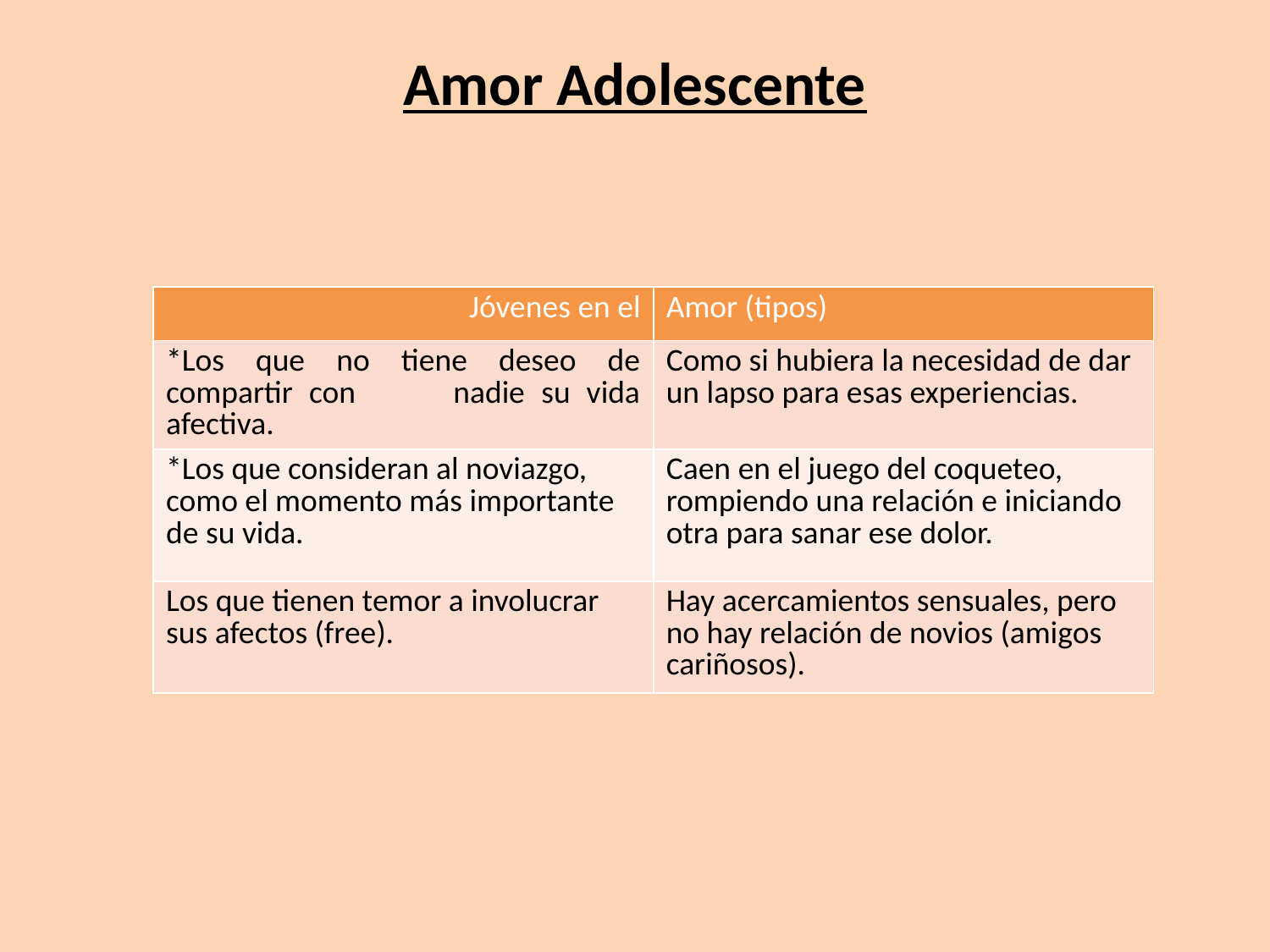

# Amor Adolescente
| Jóvenes en el | Amor (tipos) |
| --- | --- |
| \*Los que no tiene deseo de compartir con nadie su vida afectiva. | Como si hubiera la necesidad de dar un lapso para esas experiencias. |
| \*Los que consideran al noviazgo, como el momento más importante de su vida. | Caen en el juego del coqueteo, rompiendo una relación e iniciando otra para sanar ese dolor. |
| Los que tienen temor a involucrar sus afectos (free). | Hay acercamientos sensuales, pero no hay relación de novios (amigos cariñosos). |